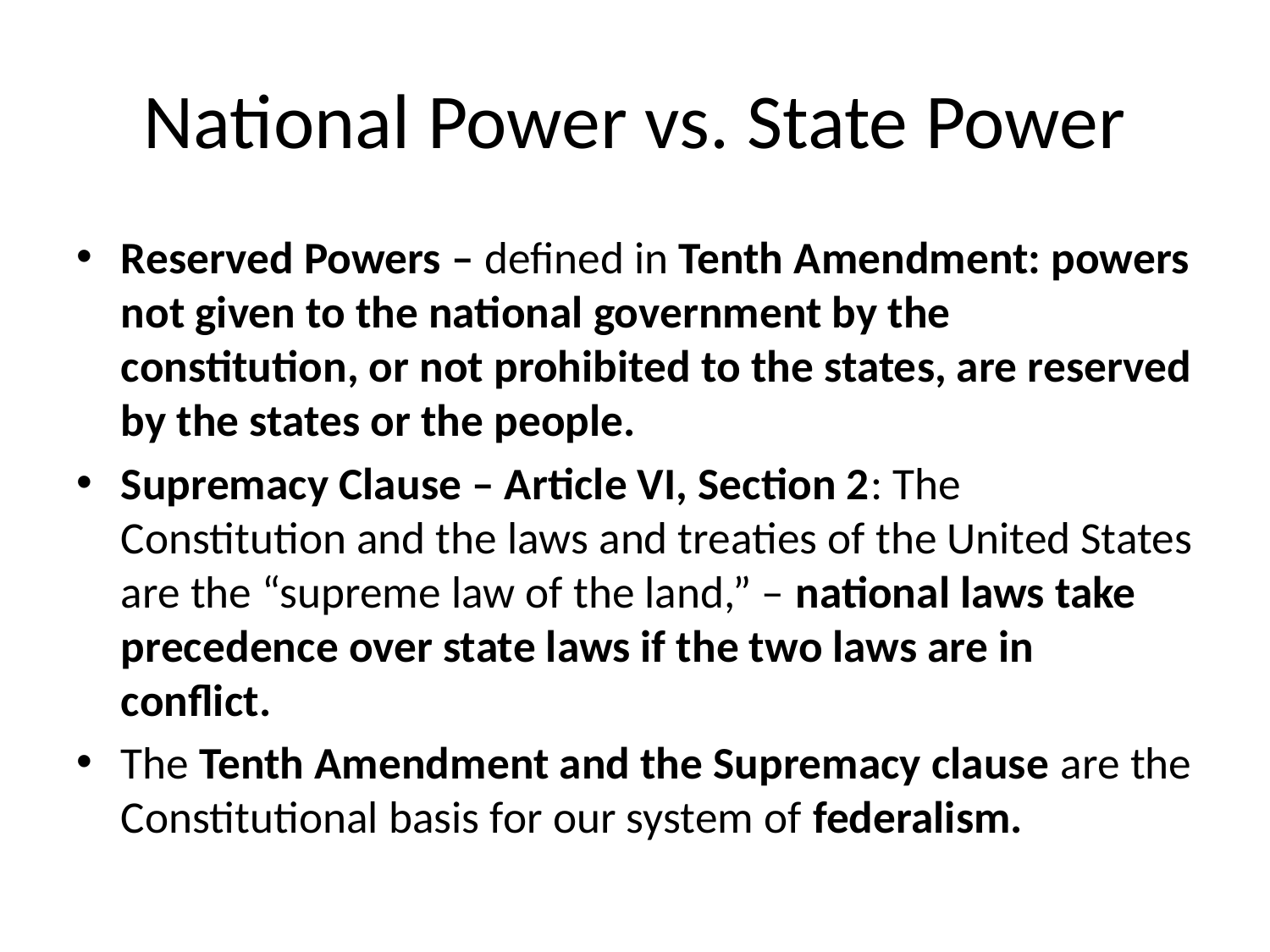

# National Power vs. State Power
Reserved Powers – defined in Tenth Amendment: powers not given to the national government by the constitution, or not prohibited to the states, are reserved by the states or the people.
Supremacy Clause – Article VI, Section 2: The Constitution and the laws and treaties of the United States are the “supreme law of the land,” – national laws take precedence over state laws if the two laws are in conflict.
The Tenth Amendment and the Supremacy clause are the Constitutional basis for our system of federalism.